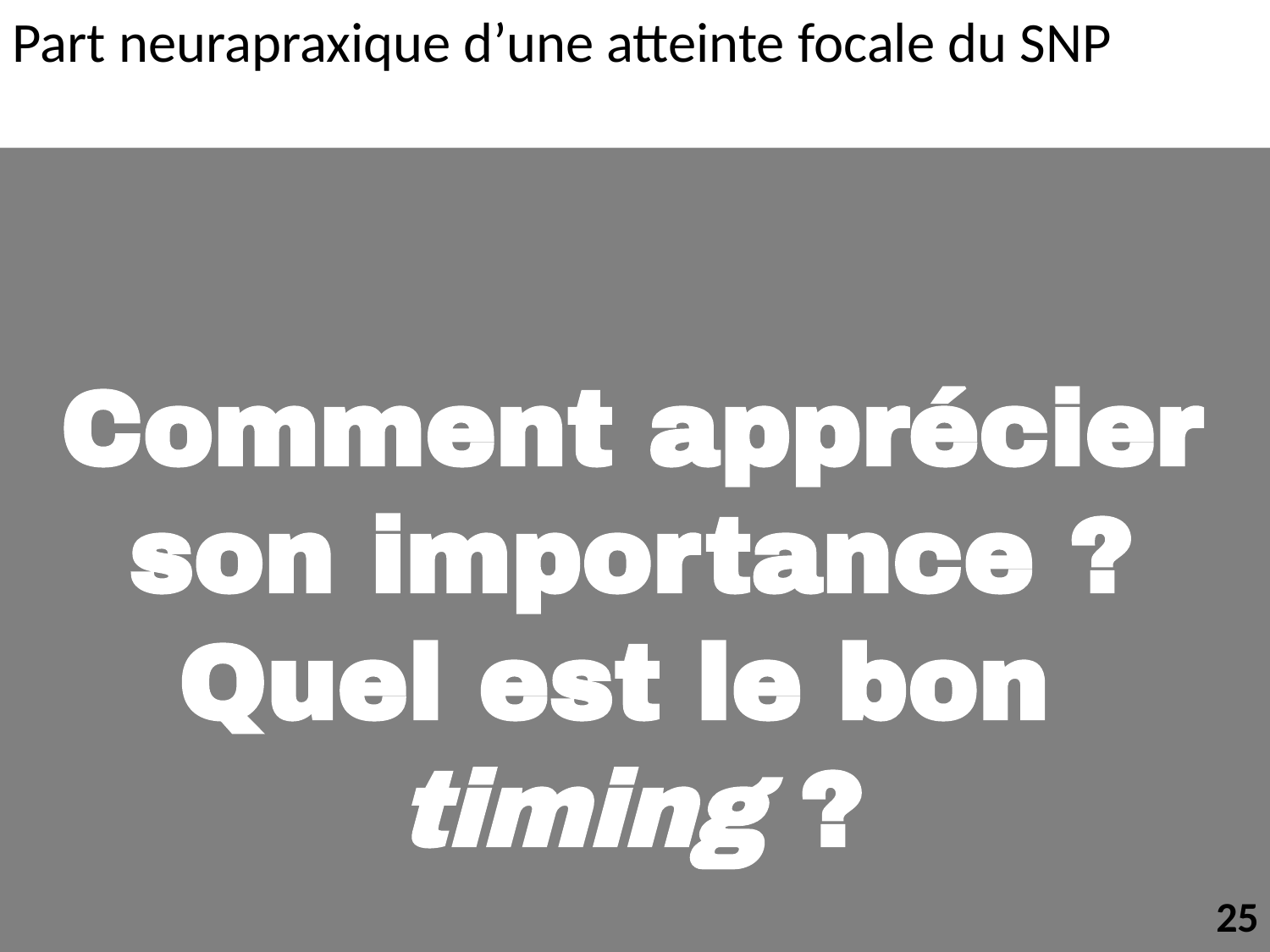

Part neurapraxique d’une atteinte focale du SNP

Comment apprécier
son importance ?
Quel est le bon
timing ?
25